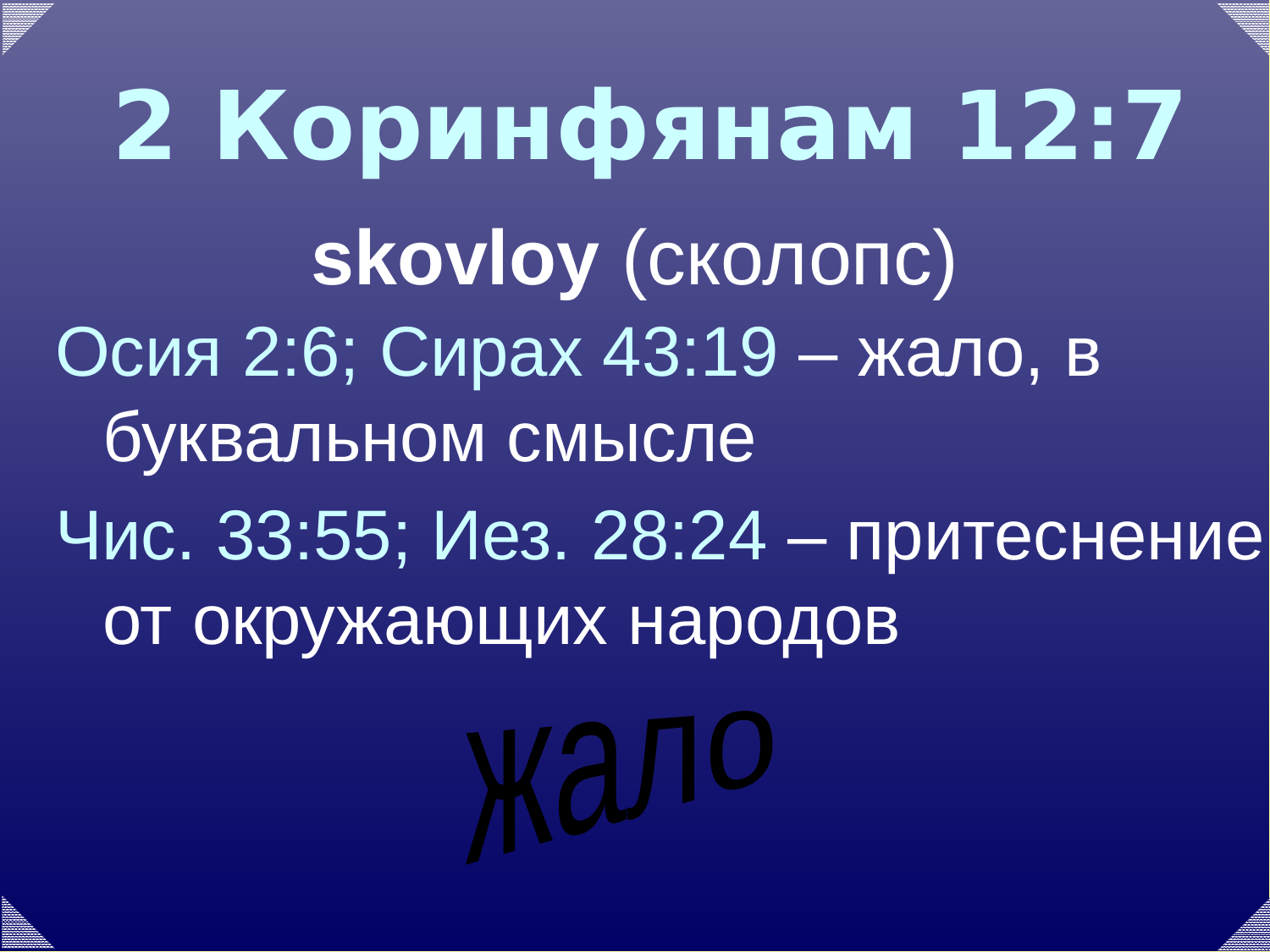

# 2 Коринфянам 12:7

Осия 2:6; Сирах 43:19 – жало, в буквальном смысле
Чис. 33:55; Иез. 28:24 – притеснение от окружающих народов

skovloy (сколопс)
жало